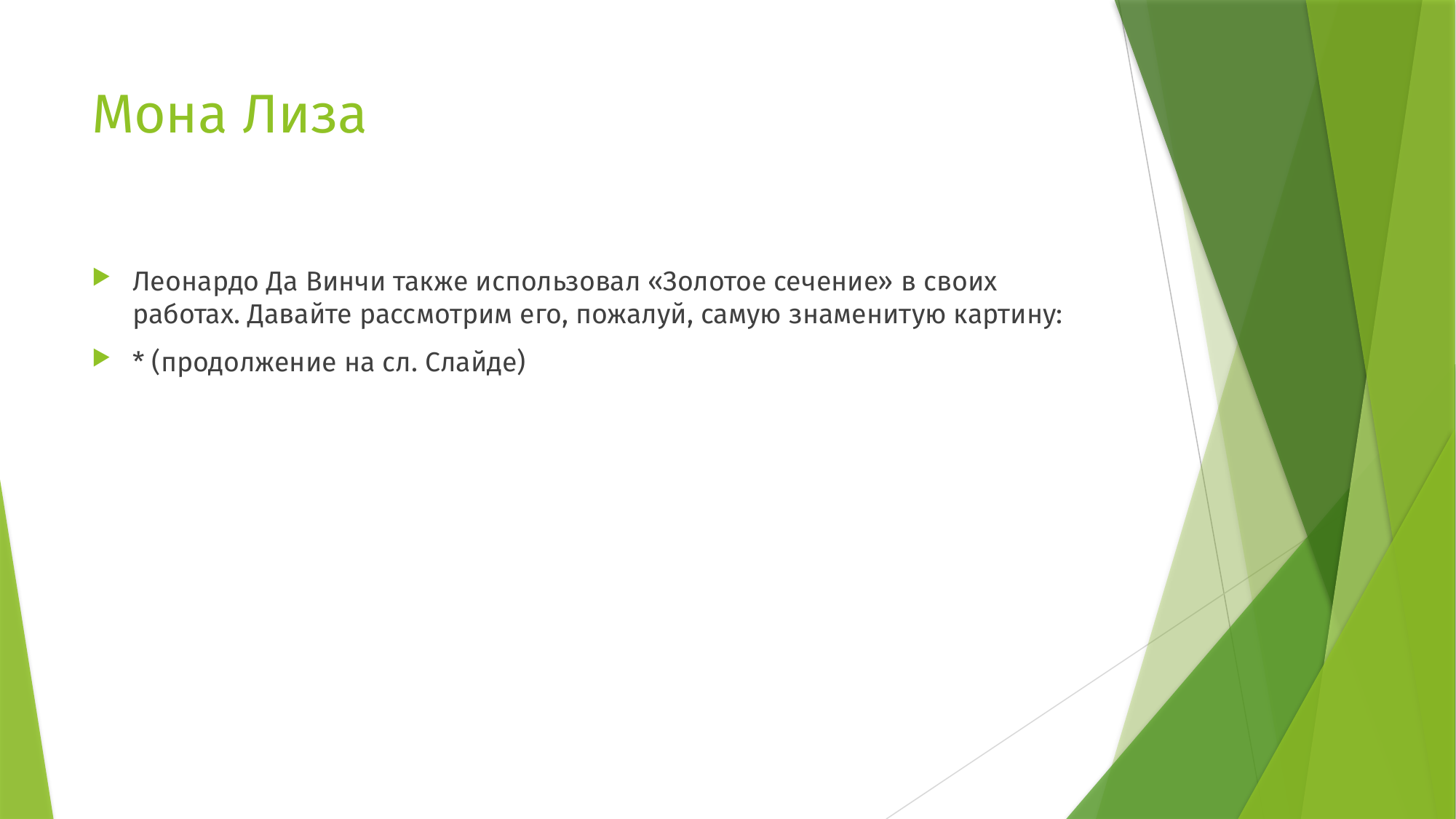

# Мона Лиза
Леонардо Да Винчи также использовал «Золотое сечение» в своих работах. Давайте рассмотрим его, пожалуй, самую знаменитую картину:
* (продолжение на сл. Слайде)